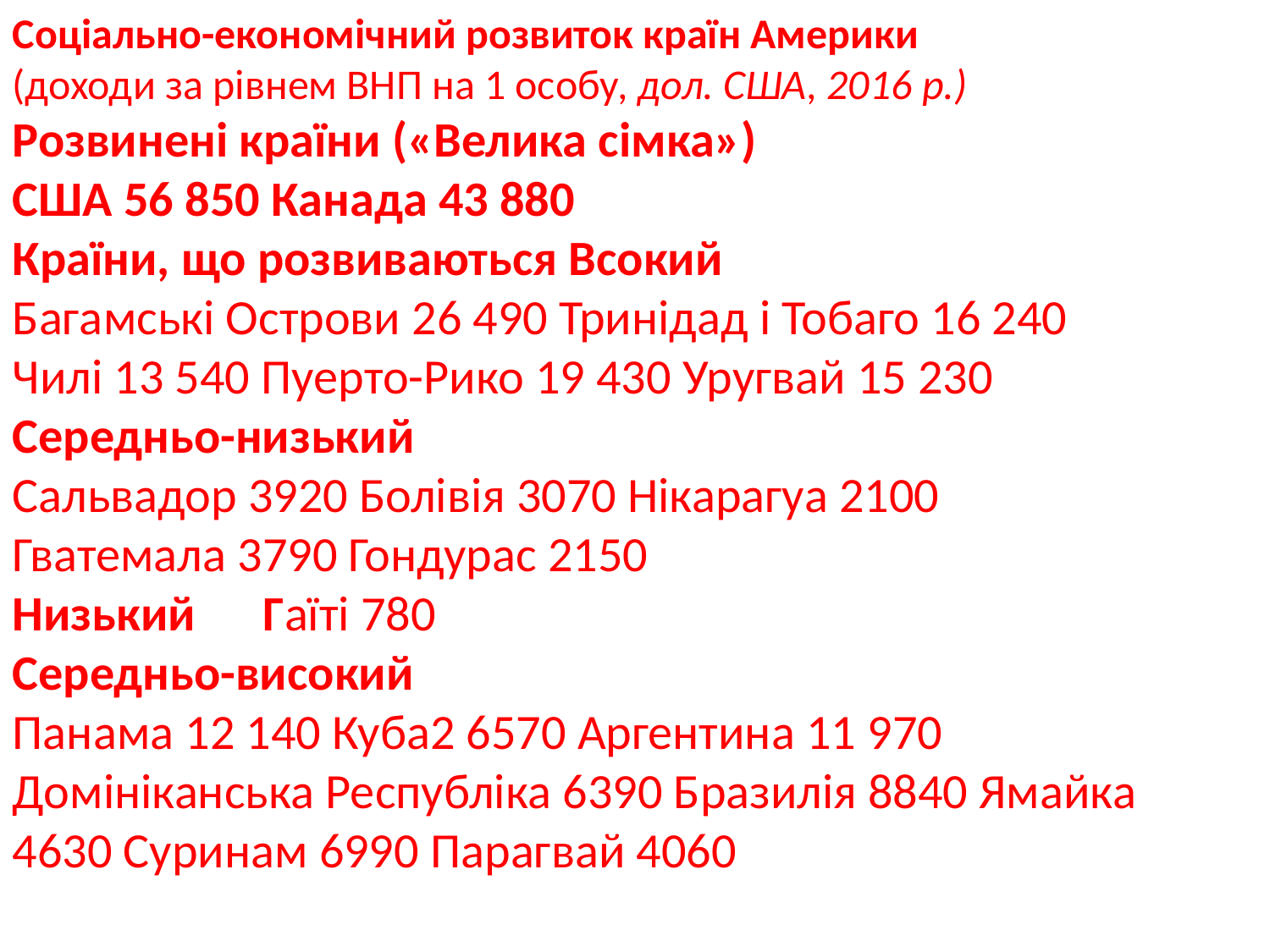

Соціально-економічний розвиток країн Америки
(доходи за рівнем ВНП на 1 особу, дол. США, 2016 р.)
Розвинені країни («Велика сімка»)
США 56 850 Канада 43 880
Країни, що розвиваються Всокий
Багамські Острови 26 490 Тринідад і Тобаго 16 240 Чилі 13 540 Пуерто-Рико 19 430 Уругвай 15 230
Середньо-низький
Сальвадор 3920 Болівія 3070 Нікарагуа 2100 Гватемала 3790 Гондурас 2150
Низький      Гаїті 780
Середньо-високий
Панама 12 140 Куба2 6570 Аргентина 11 970 Домініканська Республіка 6390 Бразилія 8840 Ямайка 4630 Суринам 6990 Парагвай 4060